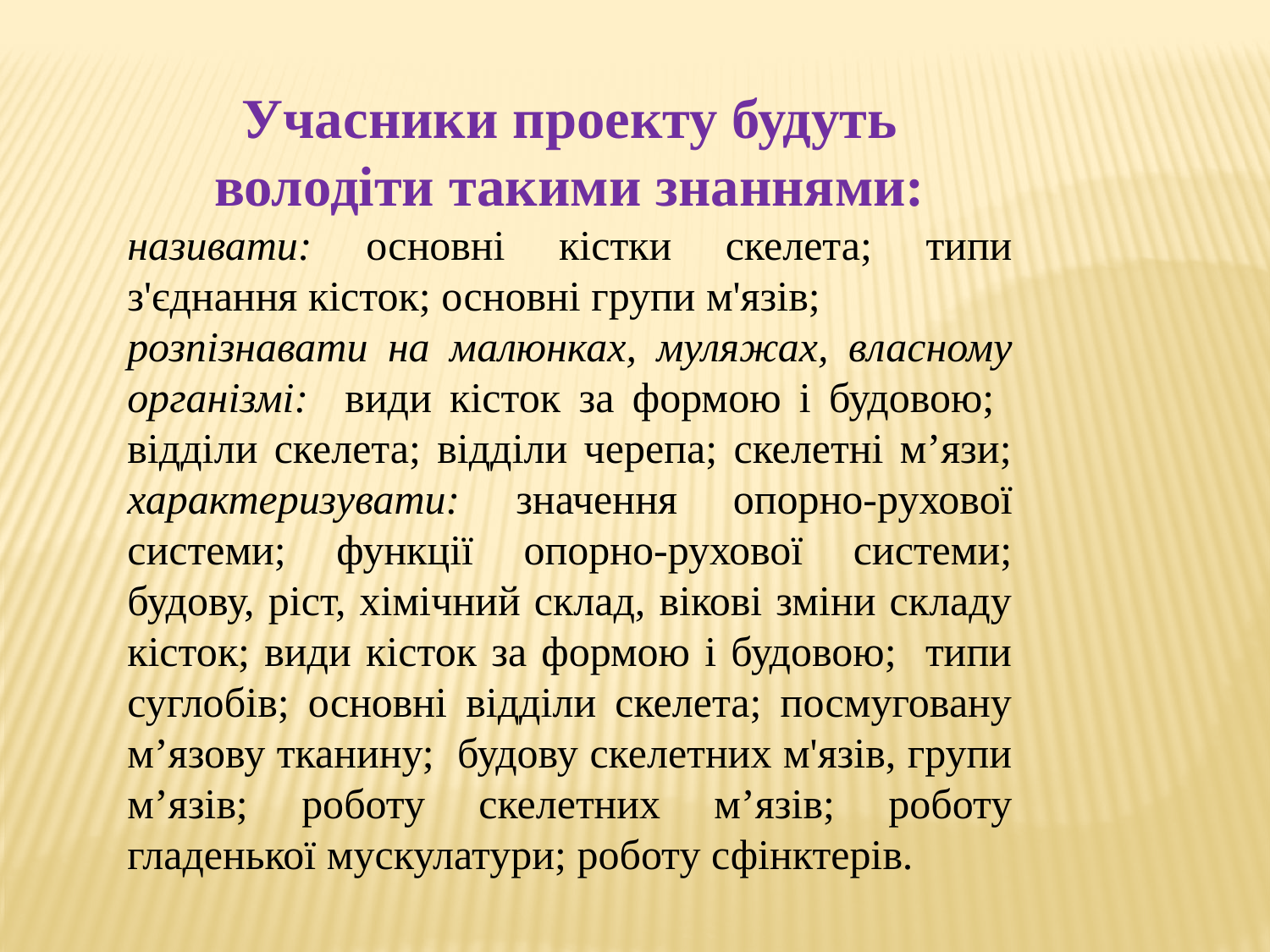

Учасники проекту будуть володіти такими знаннями:
називати: основні кістки скелета; типи з'єднання кісток; основні групи м'язів;
розпізнавати на малюнках, муляжах, власному організмі:  види кісток за формою і будовою;  відділи скелета; відділи черепа; скелетні м’язи; характеризувати: значення опорно-рухової системи; функції опорно-рухової системи; будову, ріст, хімічний склад, вікові зміни складу кісток; види кісток за формою і будовою;  типи суглобів; основні відділи скелета; посмуговану м’язову тканину;  будову скелетних м'язів, групи м’язів; роботу скелетних м’язів; роботу гладенької мускулатури; роботу сфінктерів.